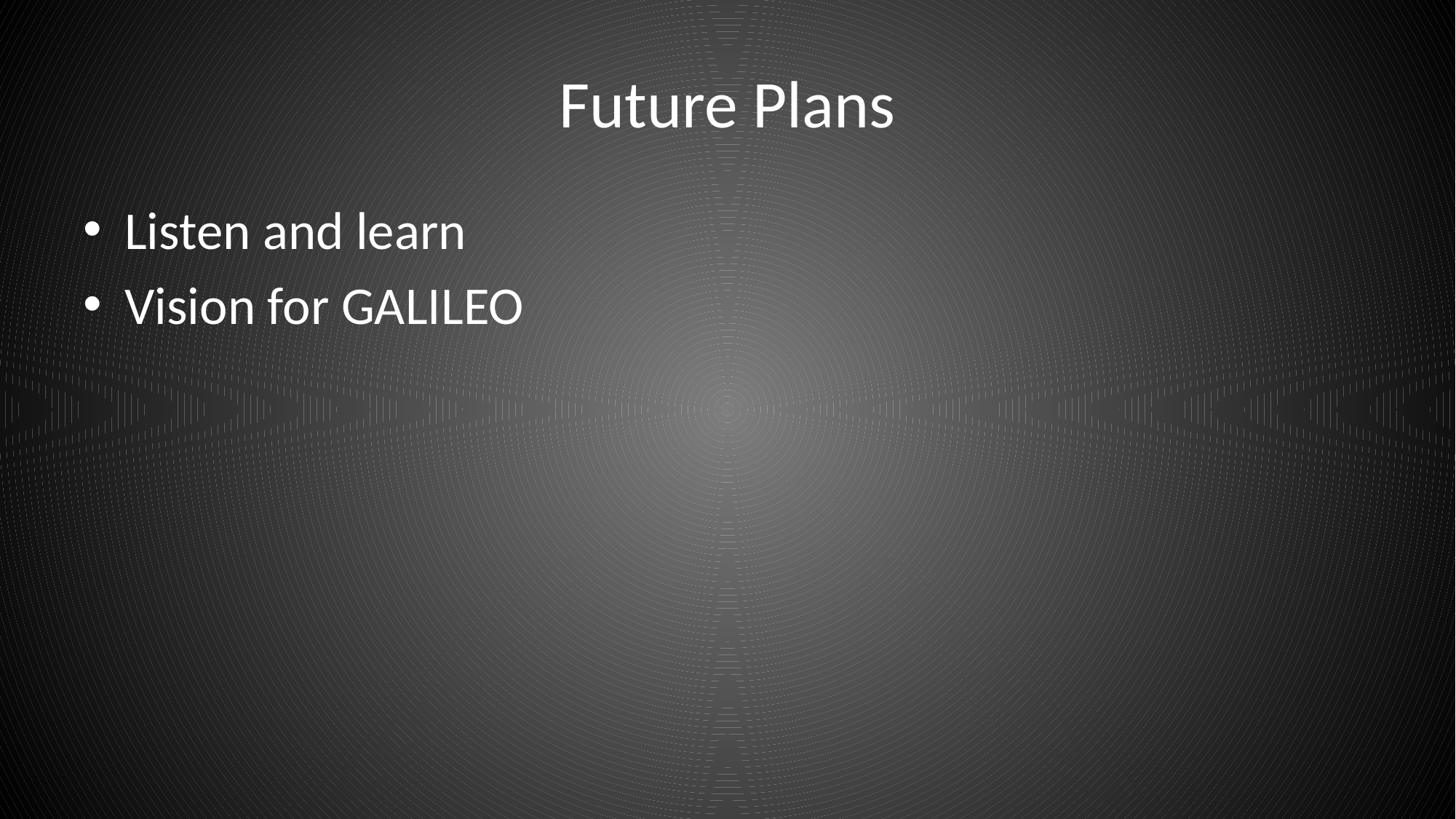

# Future Plans
Listen and learn
Vision for GALILEO